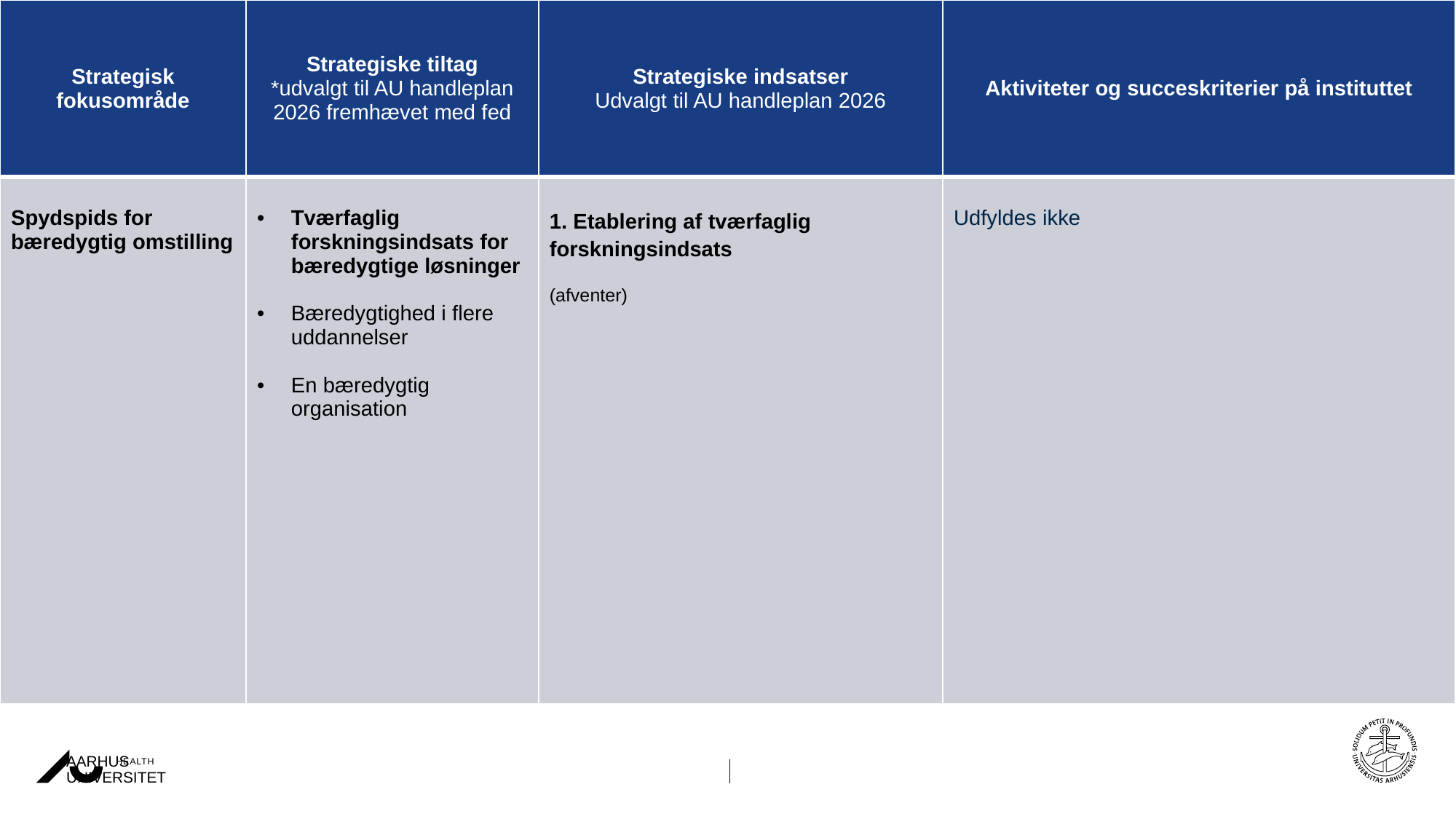

| Strategisk fokusområde | Strategiske tiltag \*udvalgt til AU handleplan 2026 fremhævet med fed | Strategiske indsatser Udvalgt til AU handleplan 2026 | Aktiviteter og succeskriterier på instituttet |
| --- | --- | --- | --- |
| Spydspids for bæredygtig omstilling | Tværfaglig forskningsindsats for bæredygtige løsninger Bæredygtighed i flere uddannelser En bæredygtig organisation | 1. Etablering af tværfaglig forskningsindsats (afventer) | Udfyldes ikke |
#

22-12-202514-05-2025